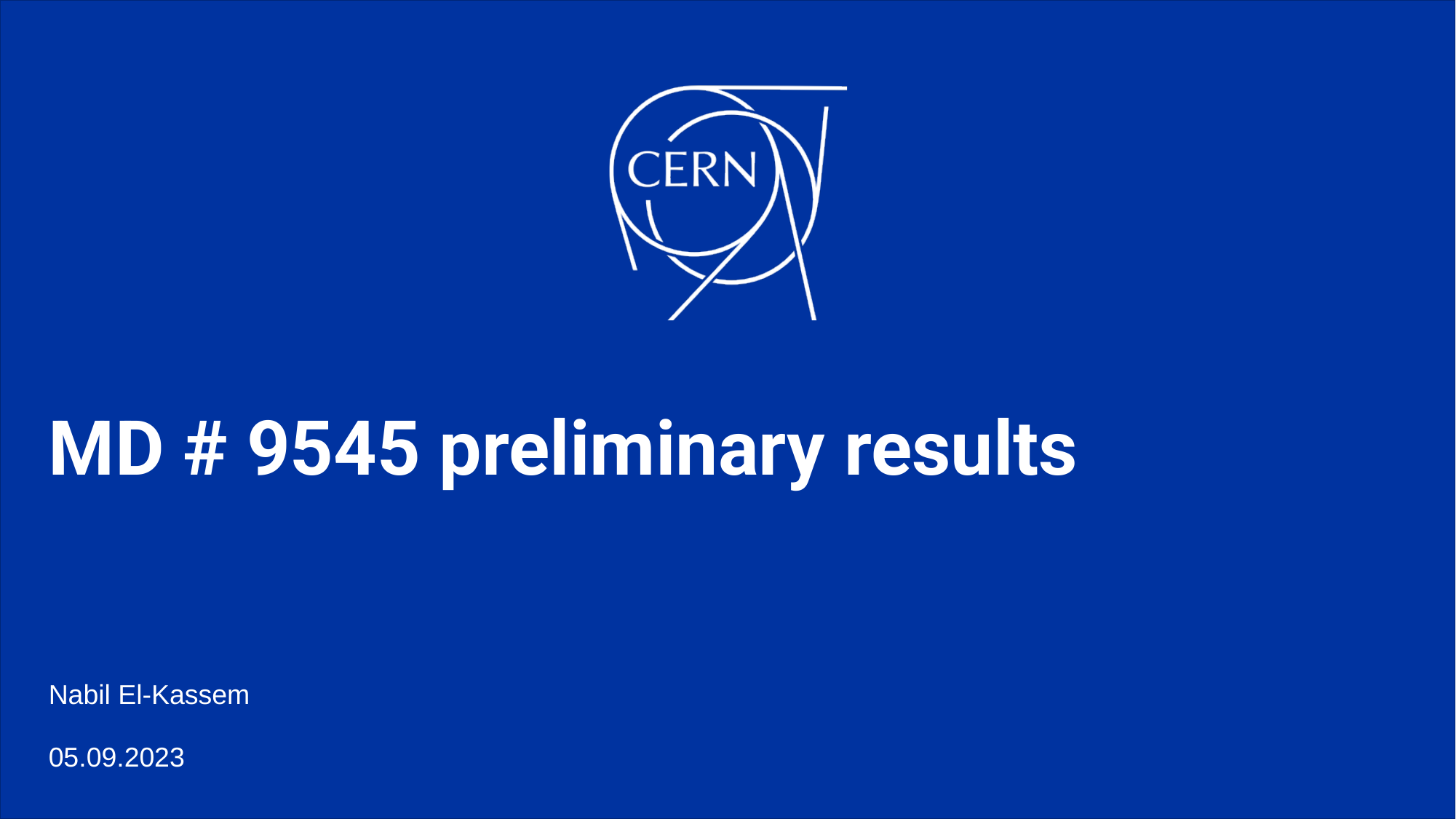

# MD # 9545 preliminary results
Nabil El-Kassem
05.09.2023